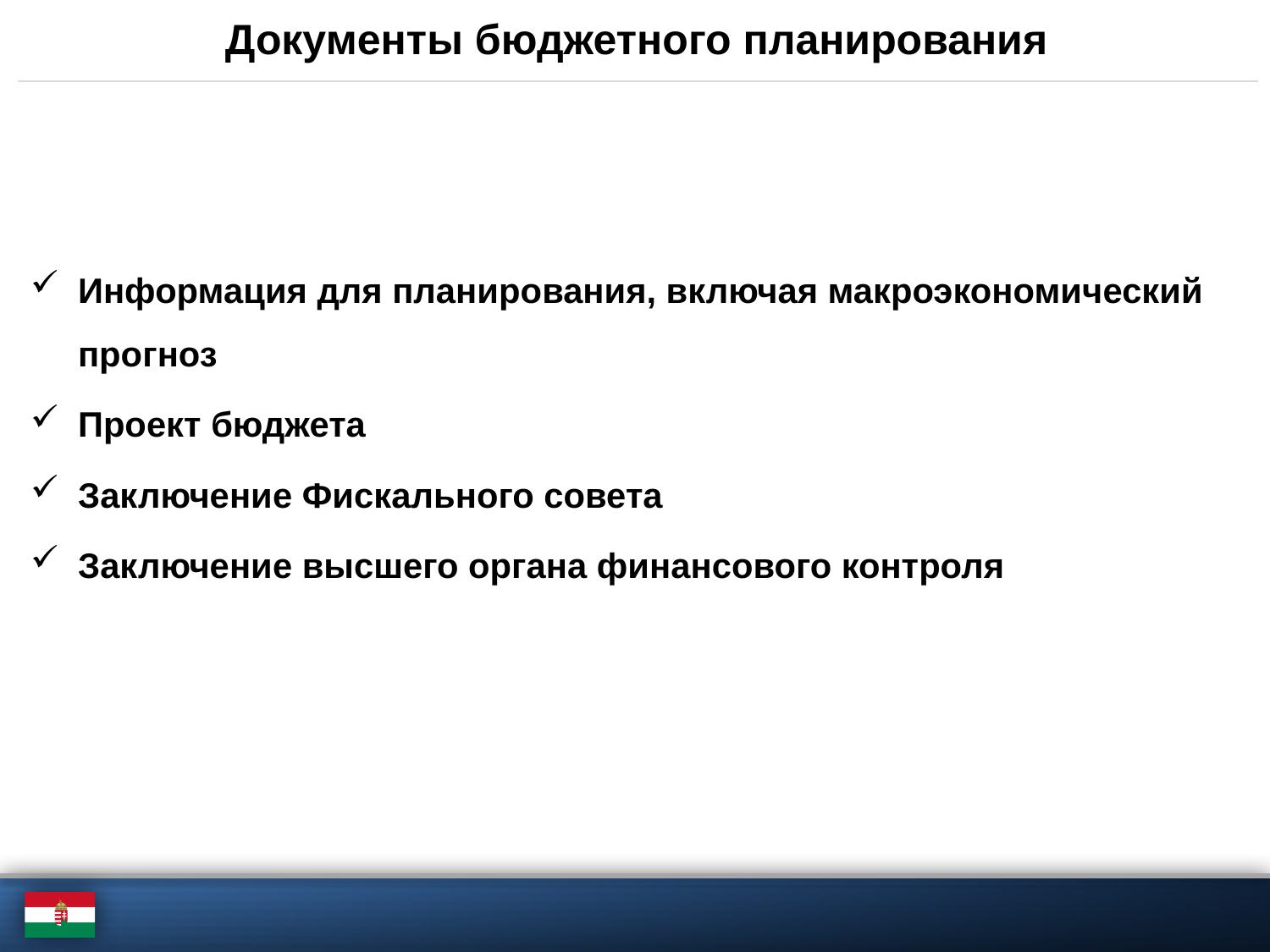

# Документы бюджетного планирования
Информация для планирования, включая макроэкономический прогноз
Проект бюджета
Заключение Фискального совета
Заключение высшего органа финансового контроля